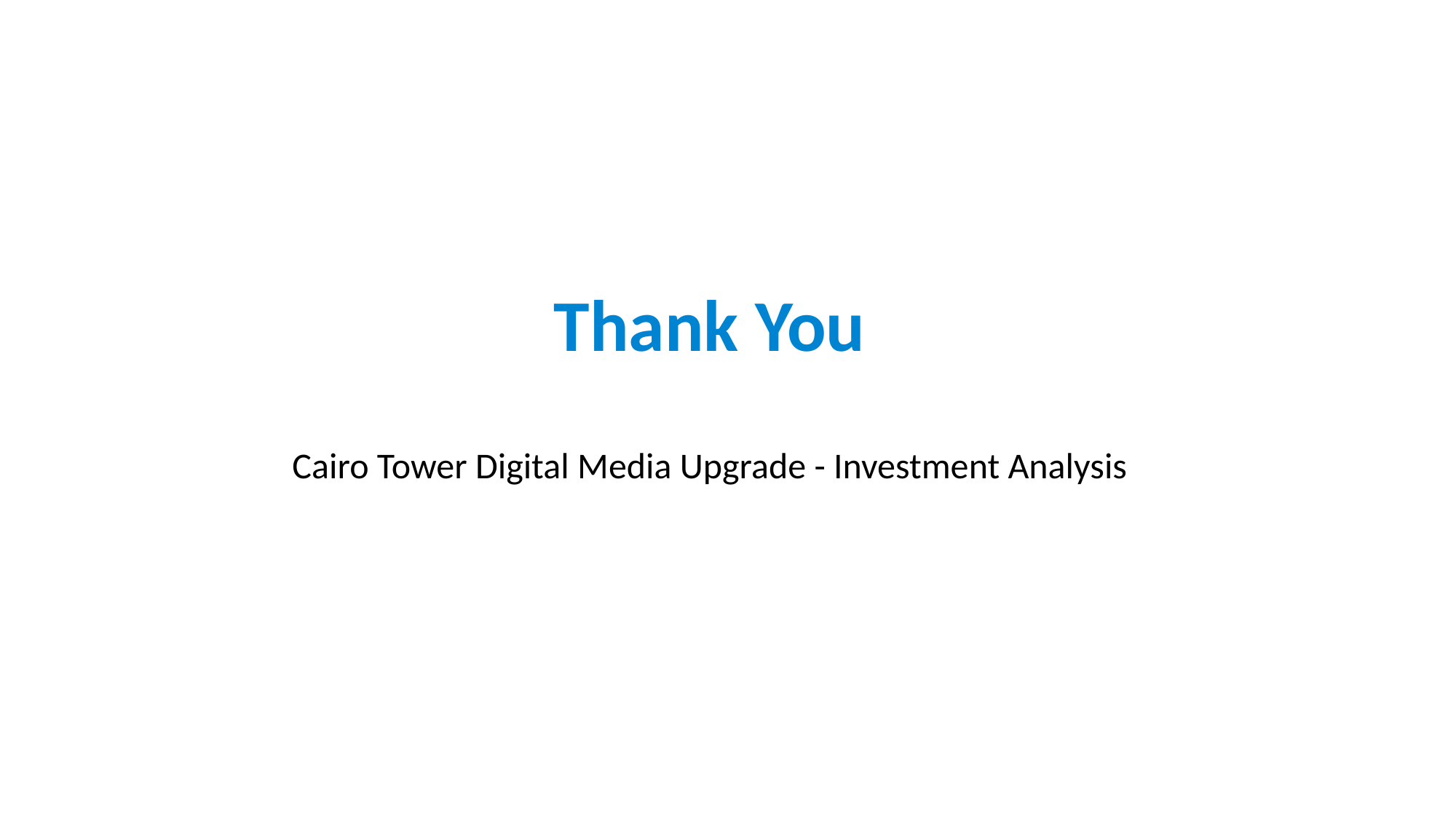

Thank You
Cairo Tower Digital Media Upgrade - Investment Analysis